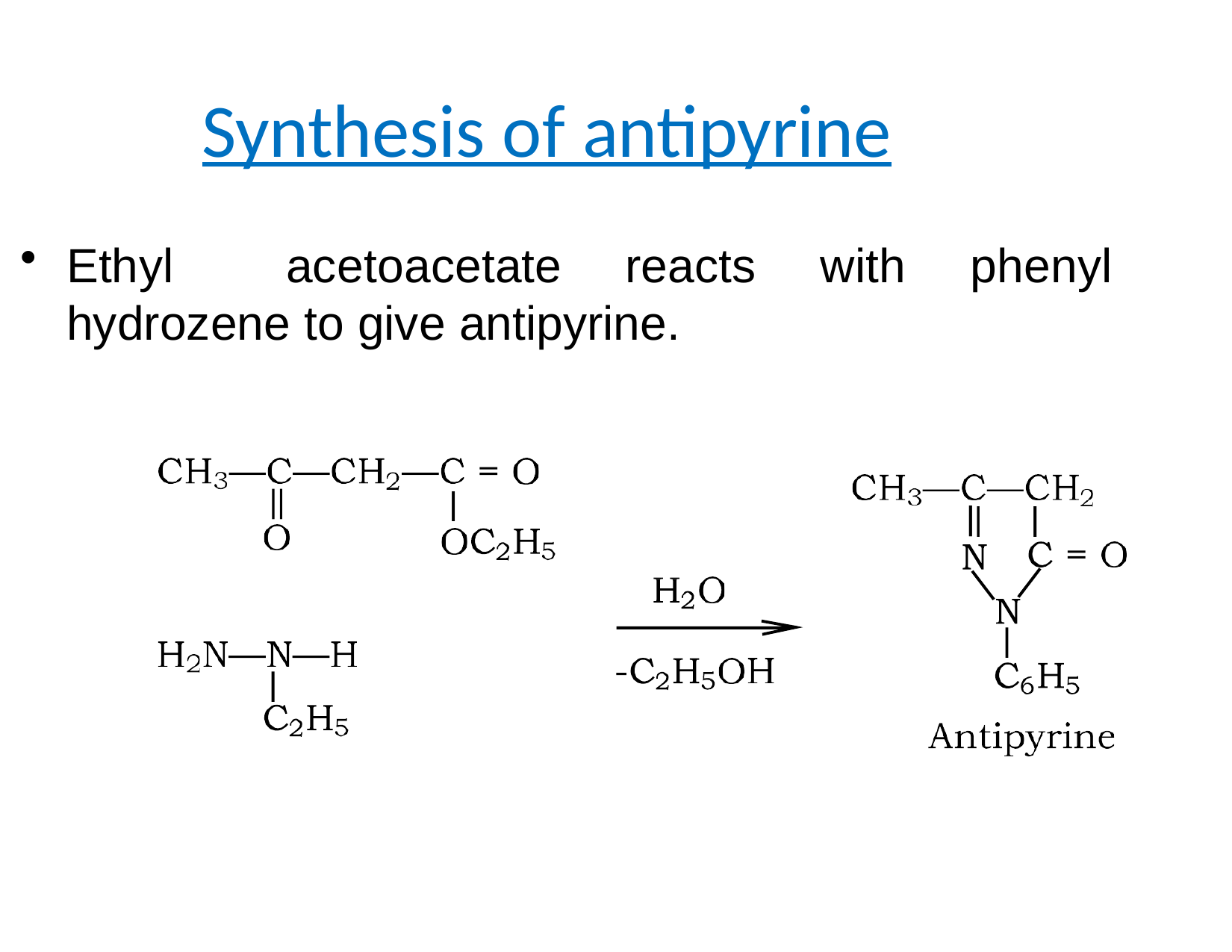

# Synthesis of antipyrine
Ethyl	acetoacetate	reacts	with	phenyl  hydrozene to give antipyrine.